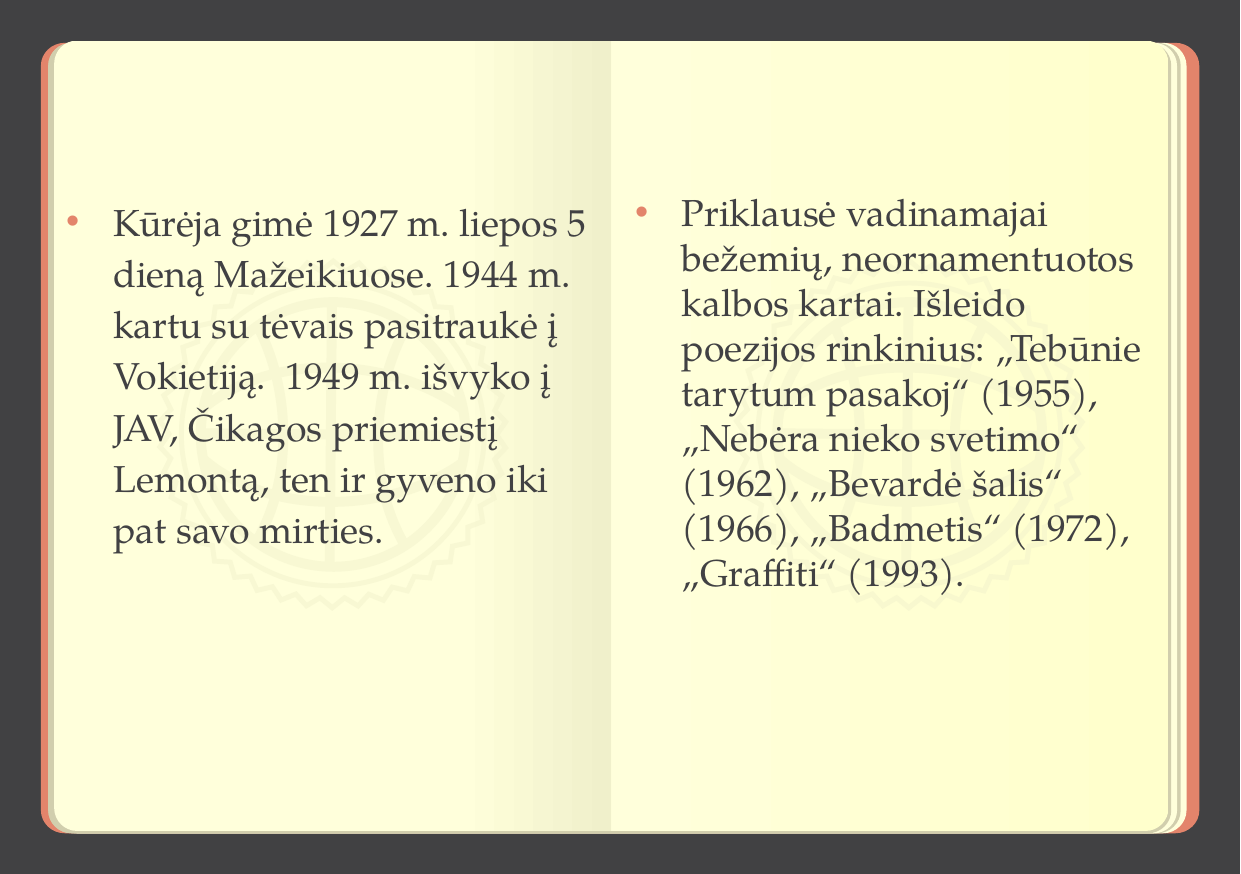

Kūrėja gimė 1927 m. liepos 5 dieną Mažeikiuose. 1944 m. kartu su tėvais pasitraukė į Vokietiją.  1949 m. išvyko į JAV, Čikagos priemiestį Lemontą, ten ir gyveno iki pat savo mirties.

Priklausė vadinamajai bežemių, neornamentuotos kalbos kartai. Išleido poezijos rinkinius: „Tebūnie tarytum pasakoj“ (1955),
„Nebėra nieko svetimo“ (1962), „Bevardė šalis“ (1966), „Badmetis“ (1972), „Graffiti“ (1993).